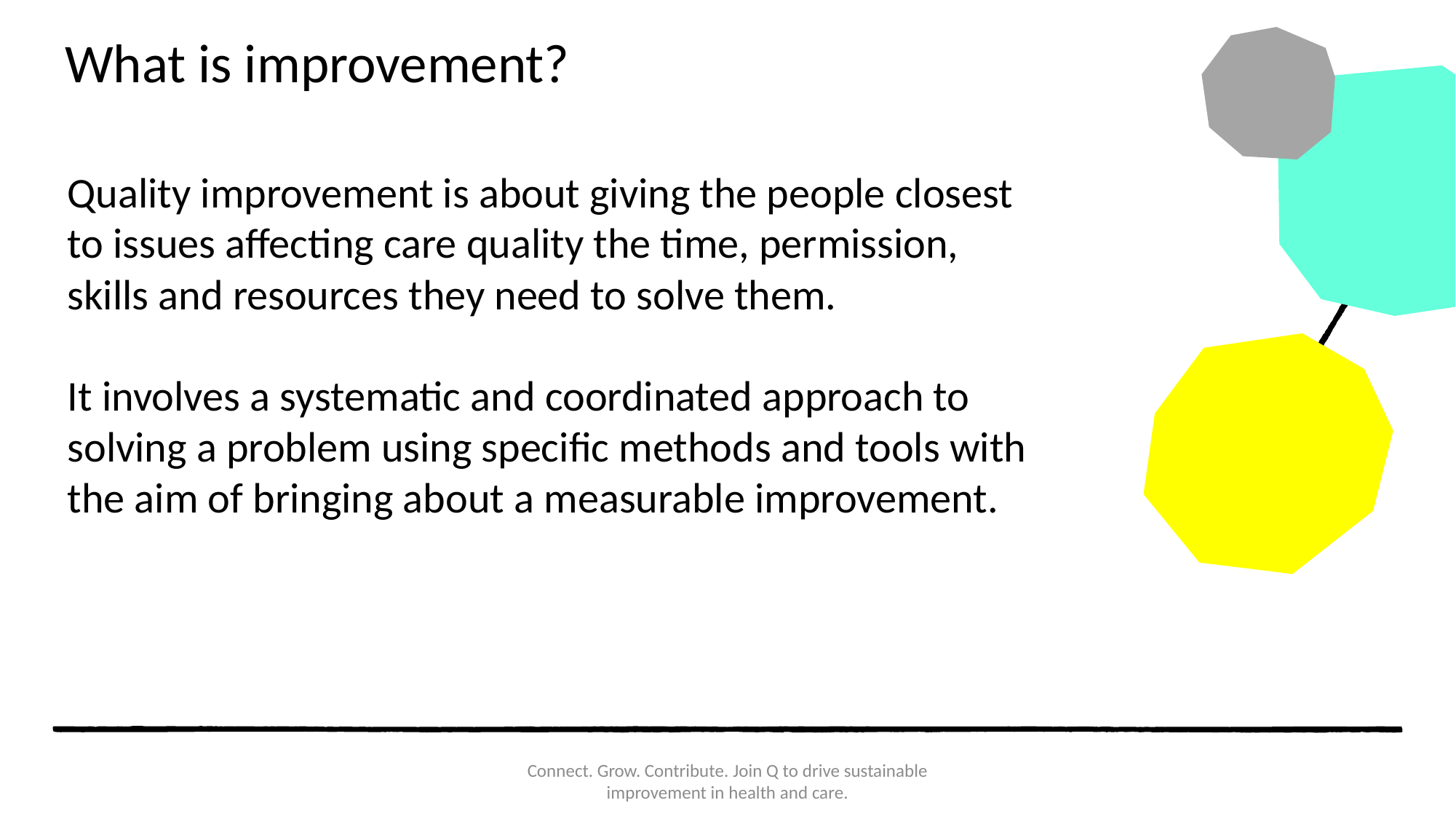

# What is improvement?

Quality improvement is about giving the people closest to issues affecting care quality the time, permission, skills and resources they need to solve them.
It involves a systematic and coordinated approach to solving a problem using specific methods and tools with the aim of bringing about a measurable improvement.

Connect. Grow. Contribute. Join Q to drive sustainable improvement in health and care.